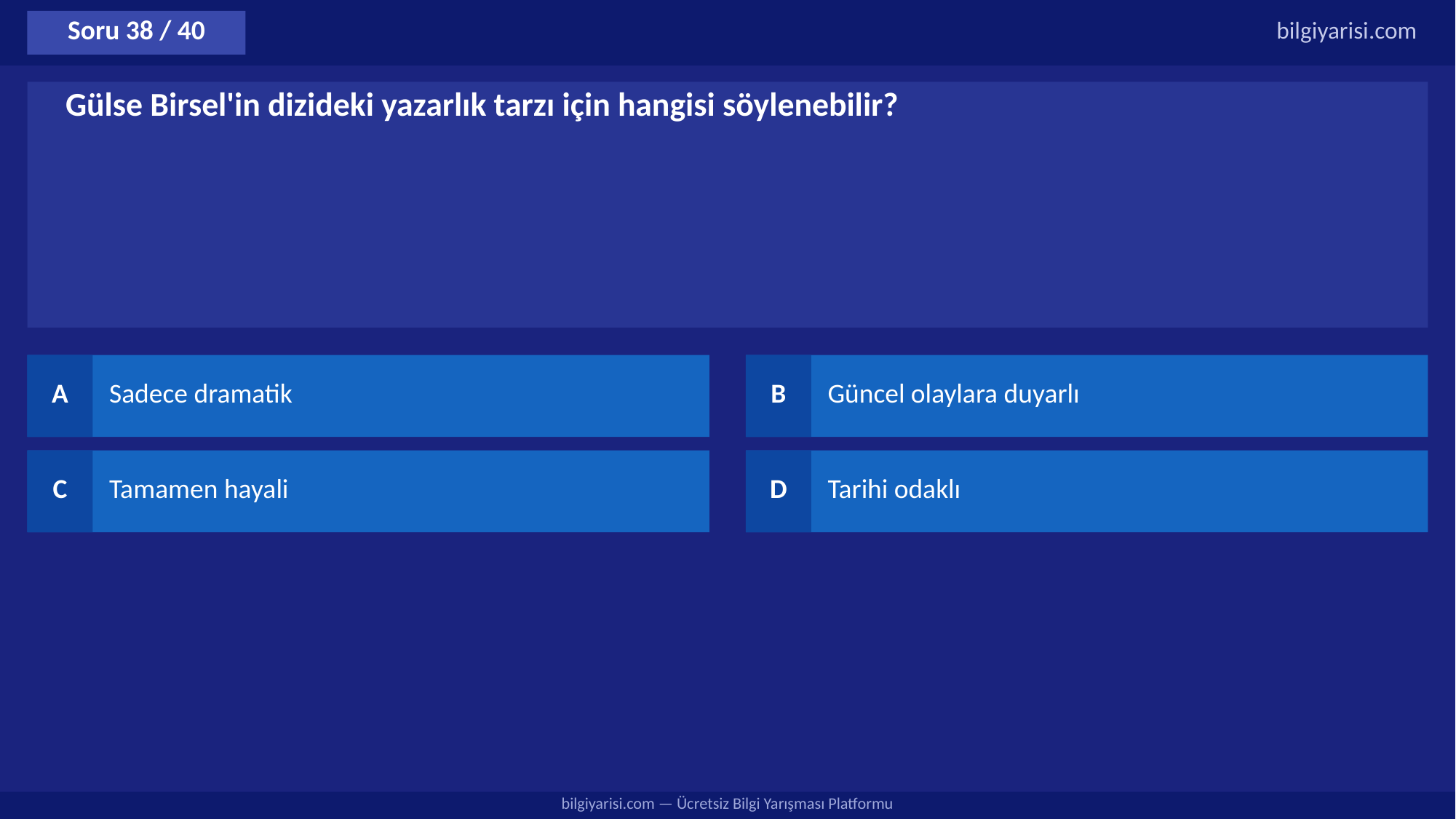

Soru 38 / 40
bilgiyarisi.com

Gülse Birsel'in dizideki yazarlık tarzı için hangisi söylenebilir?

A
Sadece dramatik

B
Güncel olaylara duyarlı

C
Tamamen hayali

D
Tarihi odaklı
bilgiyarisi.com — Ücretsiz Bilgi Yarışması Platformu